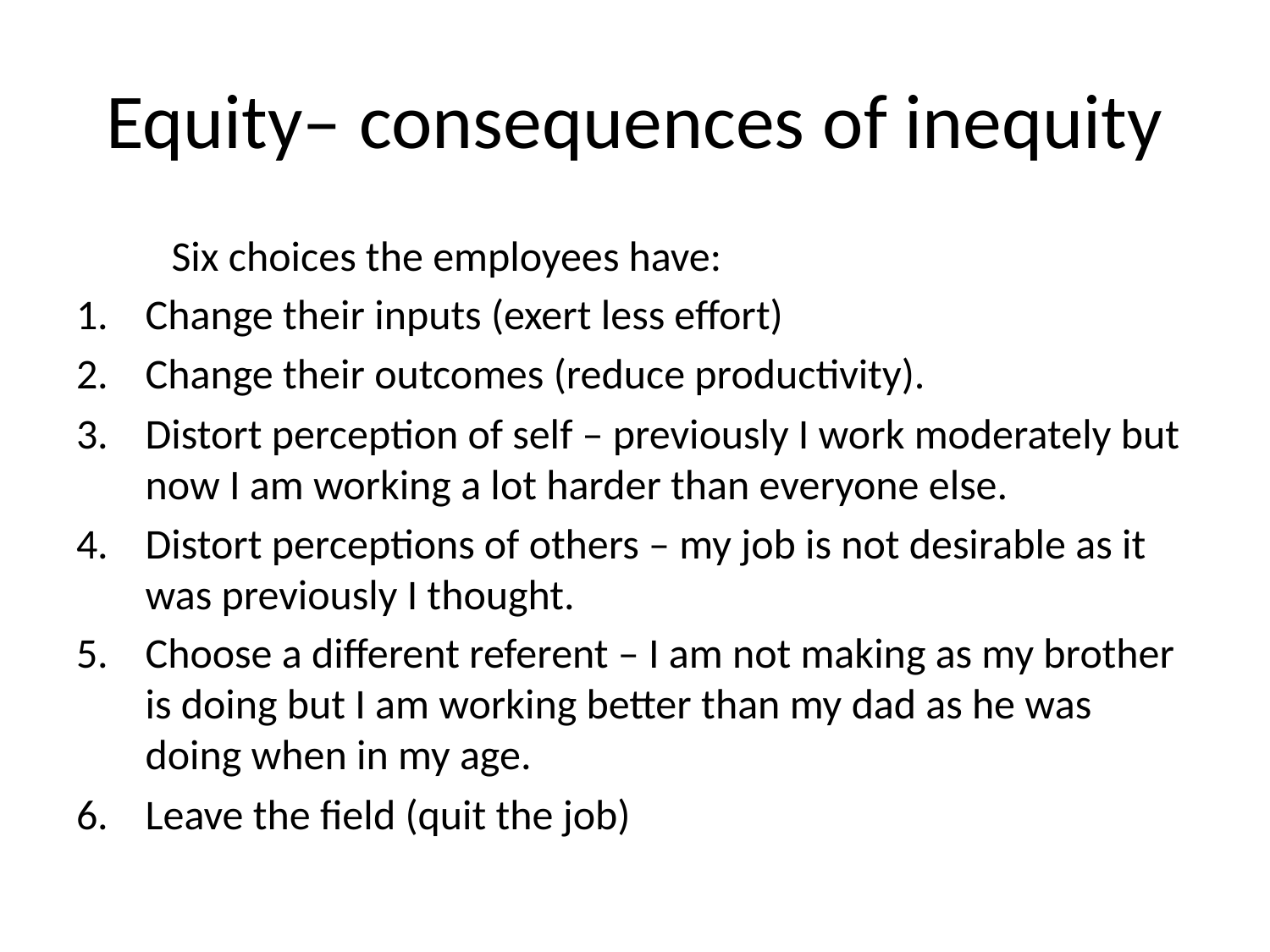

# Equity– consequences of inequity
	Six choices the employees have:
Change their inputs (exert less effort)
Change their outcomes (reduce productivity).
Distort perception of self – previously I work moderately but now I am working a lot harder than everyone else.
Distort perceptions of others – my job is not desirable as it was previously I thought.
Choose a different referent – I am not making as my brother is doing but I am working better than my dad as he was doing when in my age.
Leave the field (quit the job)